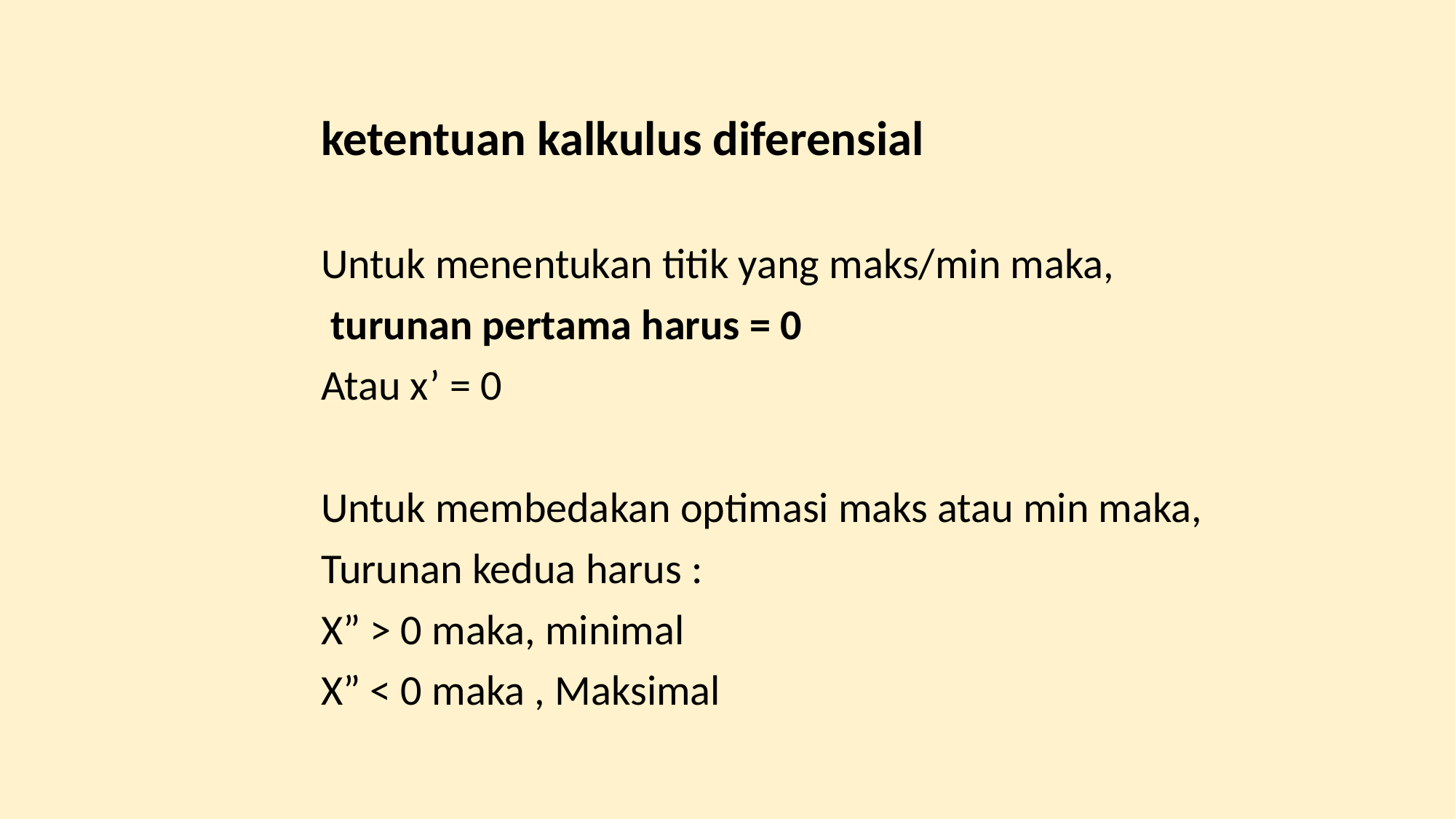

ketentuan kalkulus diferensial

Untuk menentukan titik yang maks/min maka,
 turunan pertama harus = 0
Atau x’ = 0

Untuk membedakan optimasi maks atau min maka,
Turunan kedua harus :
X” > 0 maka, minimal
X” < 0 maka , Maksimal